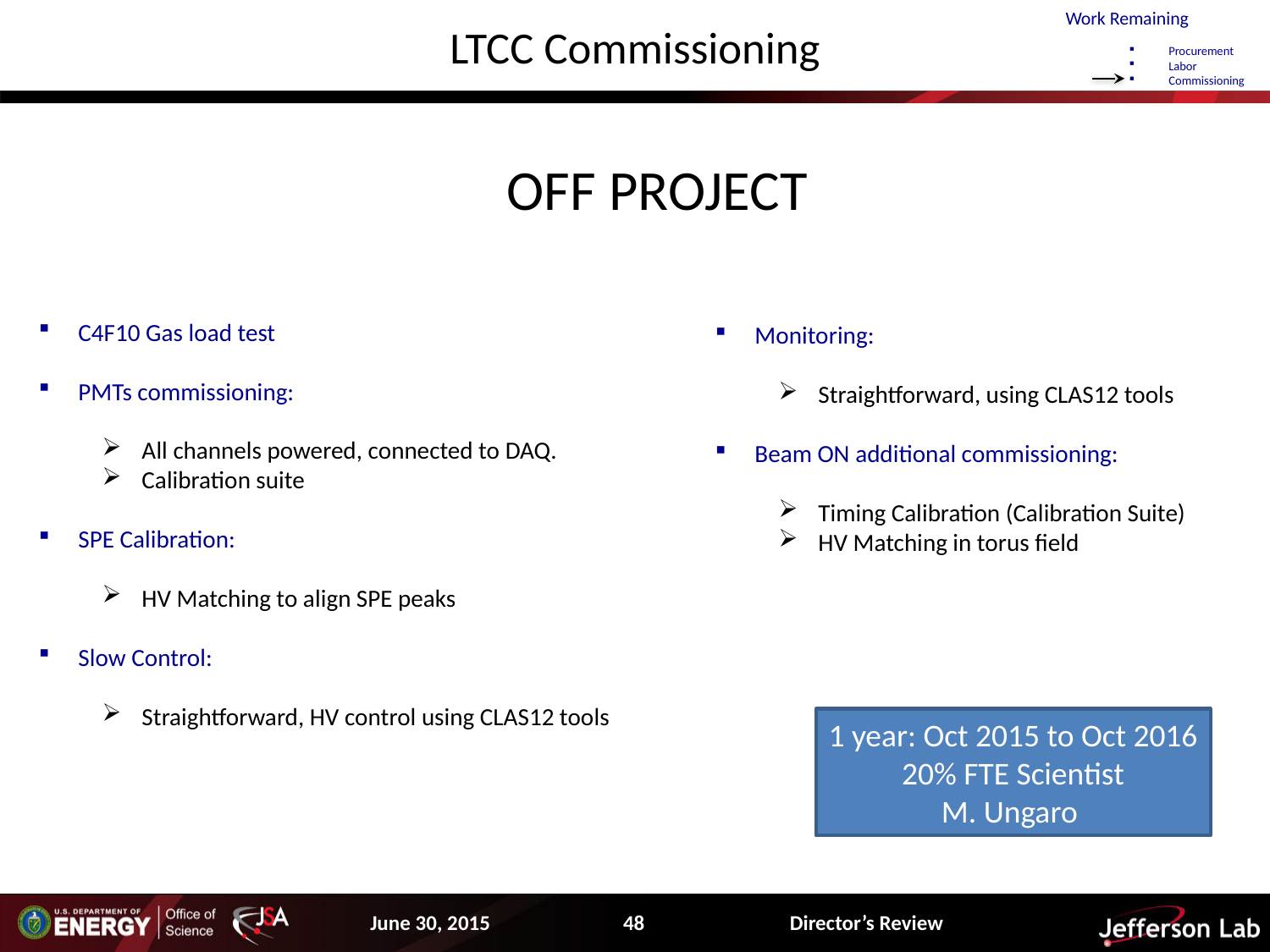

Work Remaining

Procurement
Labor
Commissioning
# LTCC Commissioning
OFF PROJECT

Monitoring:

Straightforward, using CLAS12 tools

Beam ON additional commissioning:

Timing Calibration (Calibration Suite)
HV Matching in torus field
C4F10 Gas load test

PMTs commissioning:

All channels powered, connected to DAQ.
Calibration suite

SPE Calibration:

HV Matching to align SPE peaks

Slow Control:

Straightforward, HV control using CLAS12 tools

1 year: Oct 2015 to Oct 2016
20% FTE Scientist
M. Ungaro
June 30, 2015
48